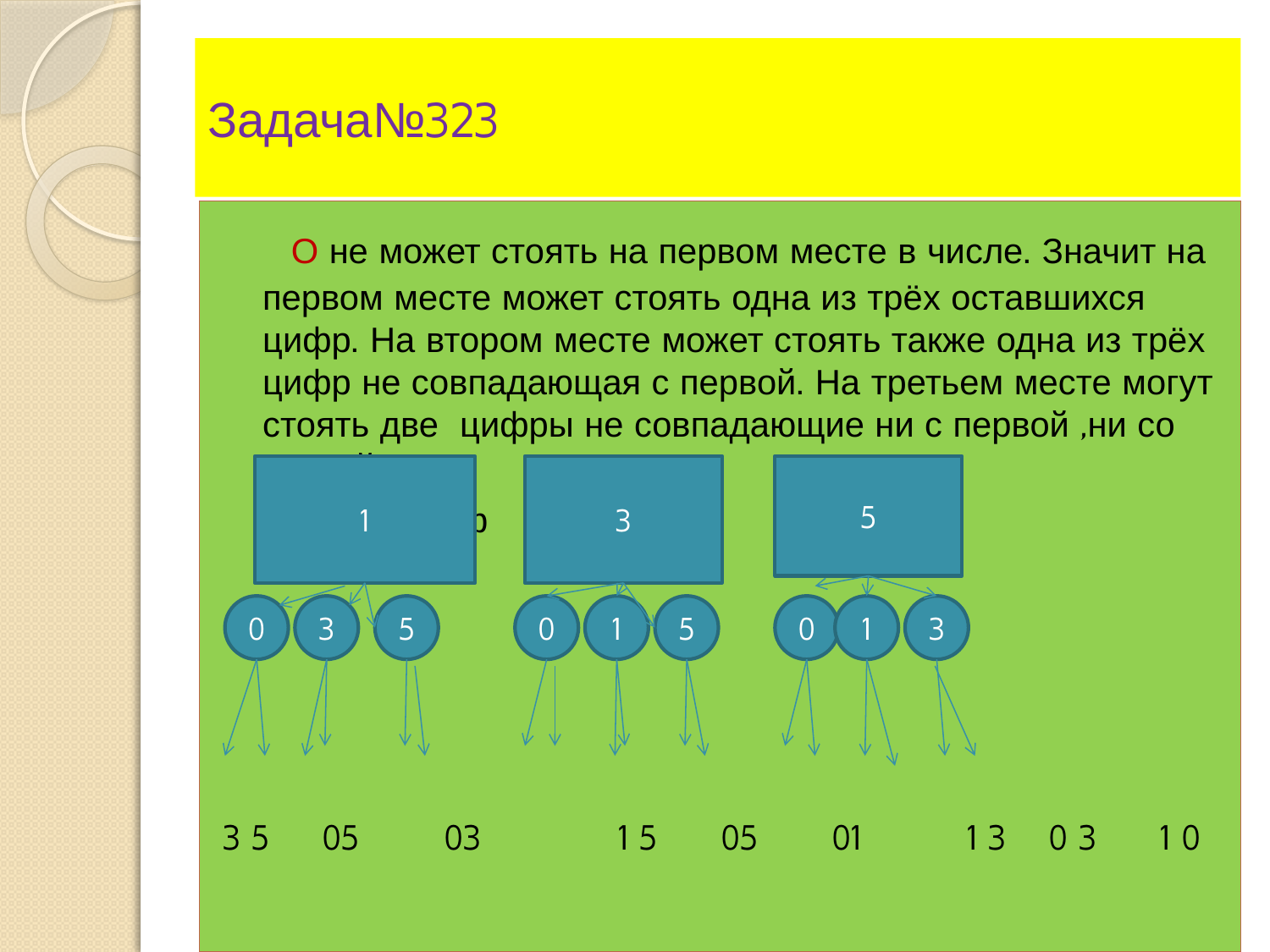

# Задача№323
    О не может стоять на первом месте в числе. Значит на первом месте может стоять одна из трёх оставшихся цифр. На втором месте может стоять также одна из трёх цифр не совпадающая с первой. На третьем месте могут стоять две  цифры не совпадающие ни с первой ,ни со  второй.
    о второй циф

3 5     05        03             1 5      05       01          1 3    0 3      1 0

Общее количество трёхзначных чисел равно 3*3*2=18

1
3
5
0
3
5
0
1
5
0
1
3